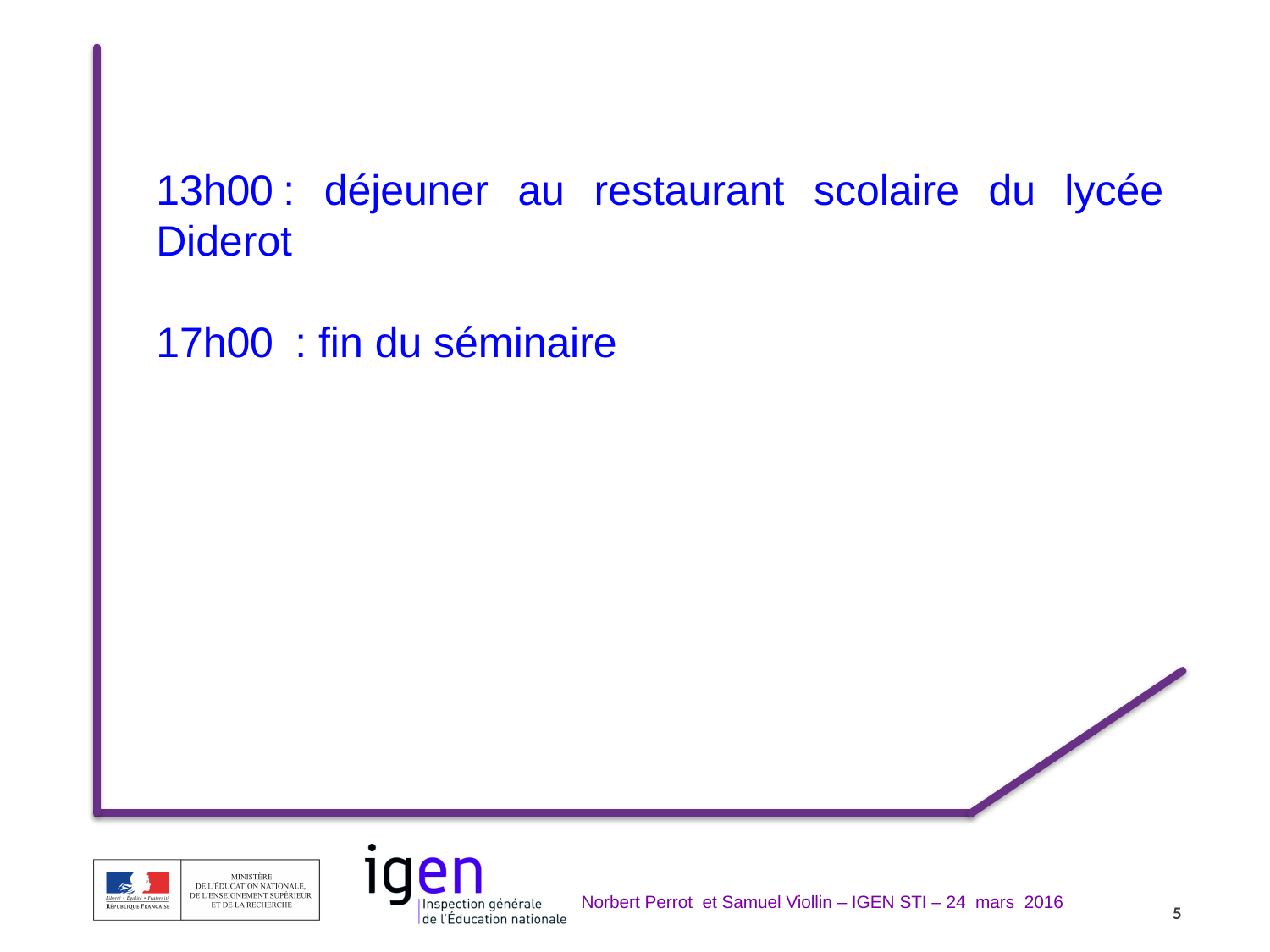

13h00	: déjeuner au restaurant scolaire du lycée Diderot

17h00	 : fin du séminaire